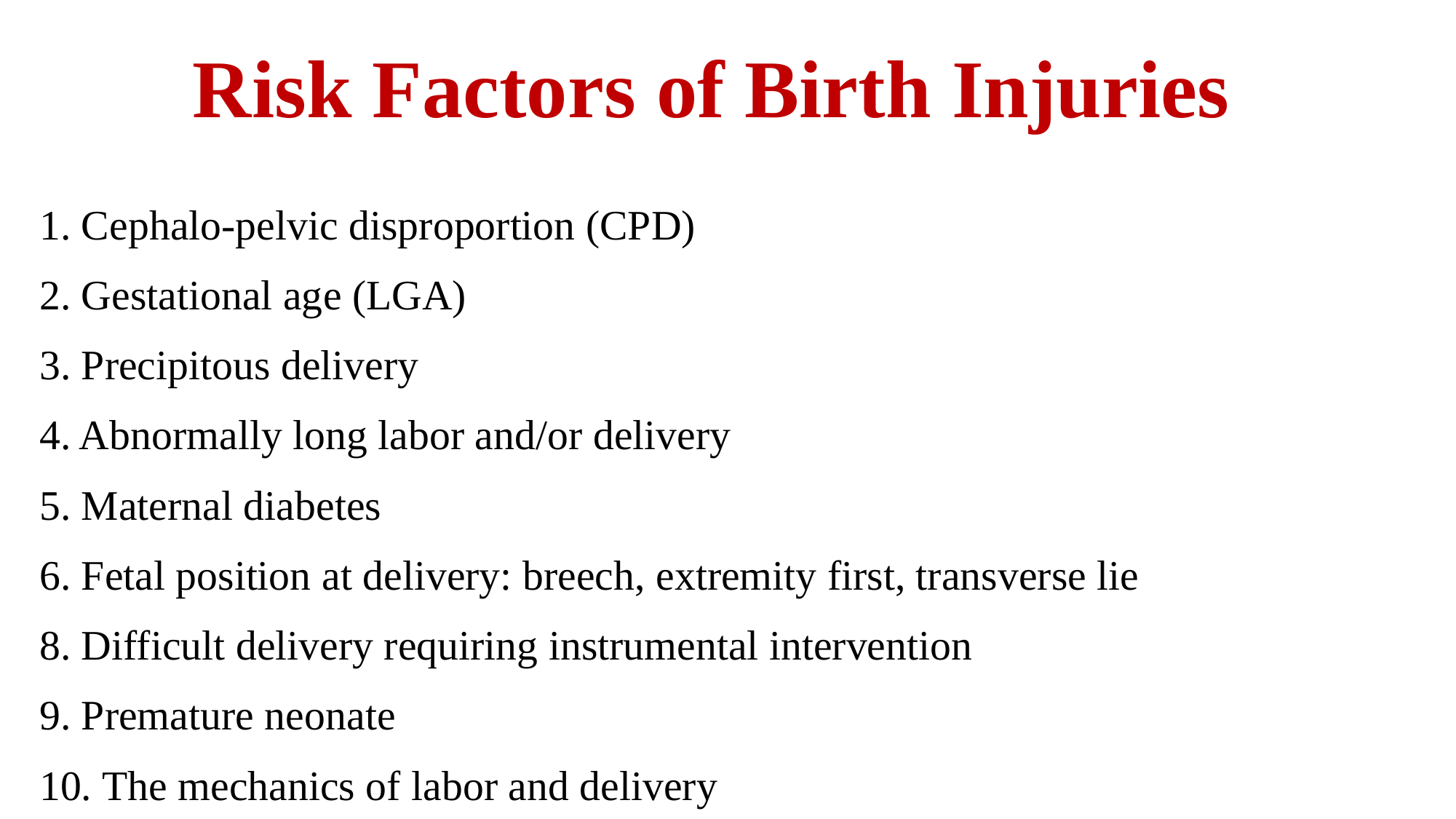

# Risk Factors of Birth Injuries
1. Cephalo-pelvic disproportion (CPD)
2. Gestational age (LGA)
3. Precipitous delivery
4. Abnormally long labor and/or delivery
5. Maternal diabetes
6. Fetal position at delivery: breech, extremity first, transverse lie
8. Difficult delivery requiring instrumental intervention
9. Premature neonate
10. The mechanics of labor and delivery